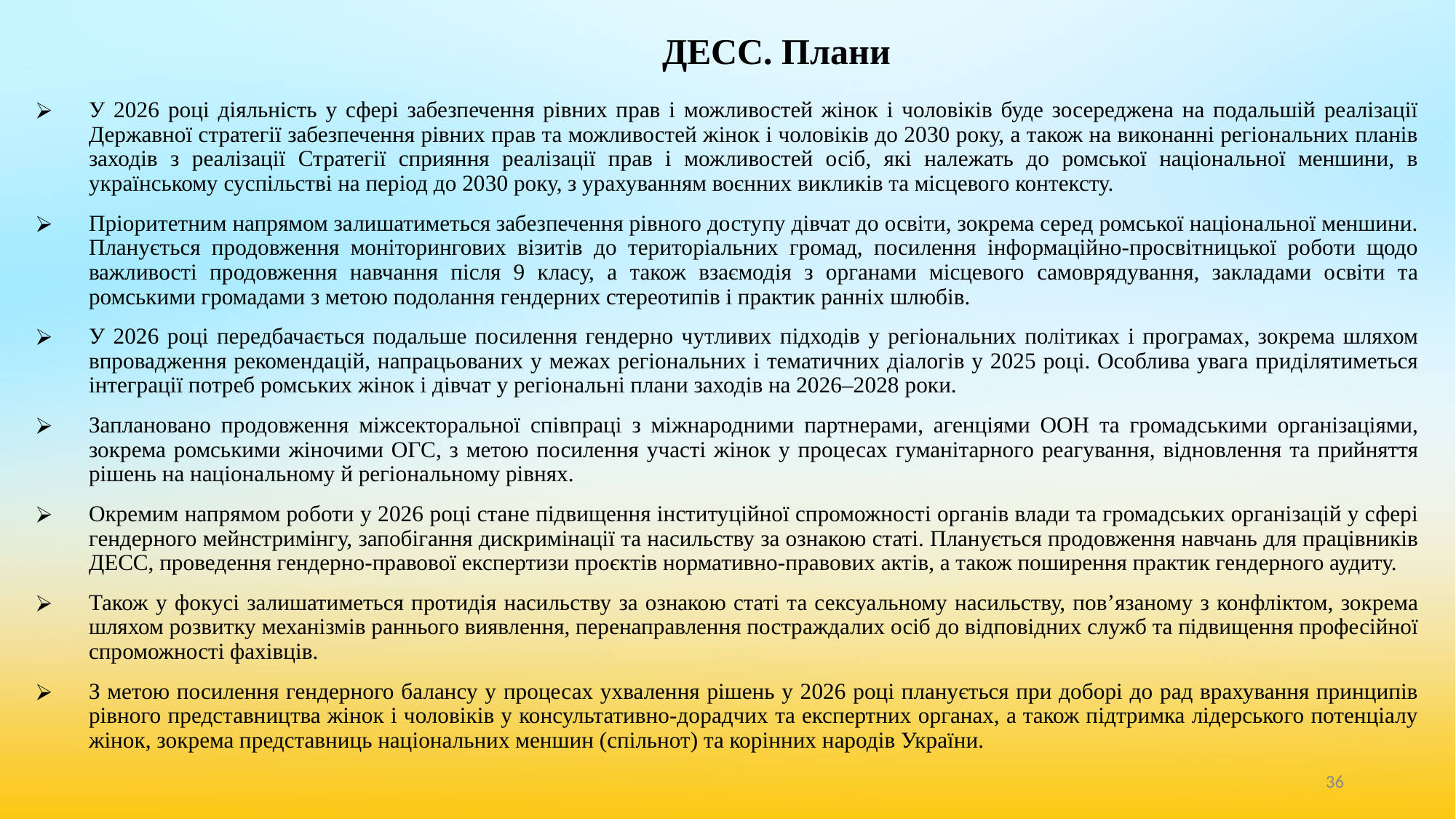

# ДЕСС. Плани
У 2026 році діяльність у сфері забезпечення рівних прав і можливостей жінок і чоловіків буде зосереджена на подальшій реалізації Державної стратегії забезпечення рівних прав та можливостей жінок і чоловіків до 2030 року, а також на виконанні регіональних планів заходів з реалізації Стратегії сприяння реалізації прав і можливостей осіб, які належать до ромської національної меншини, в українському суспільстві на період до 2030 року, з урахуванням воєнних викликів та місцевого контексту.
Пріоритетним напрямом залишатиметься забезпечення рівного доступу дівчат до освіти, зокрема серед ромської національної меншини. Планується продовження моніторингових візитів до територіальних громад, посилення інформаційно-просвітницької роботи щодо важливості продовження навчання після 9 класу, а також взаємодія з органами місцевого самоврядування, закладами освіти та ромськими громадами з метою подолання гендерних стереотипів і практик ранніх шлюбів.
У 2026 році передбачається подальше посилення гендерно чутливих підходів у регіональних політиках і програмах, зокрема шляхом впровадження рекомендацій, напрацьованих у межах регіональних і тематичних діалогів у 2025 році. Особлива увага приділятиметься інтеграції потреб ромських жінок і дівчат у регіональні плани заходів на 2026–2028 роки.
Заплановано продовження міжсекторальної співпраці з міжнародними партнерами, агенціями ООН та громадськими організаціями, зокрема ромськими жіночими ОГС, з метою посилення участі жінок у процесах гуманітарного реагування, відновлення та прийняття рішень на національному й регіональному рівнях.
Окремим напрямом роботи у 2026 році стане підвищення інституційної спроможності органів влади та громадських організацій у сфері гендерного мейнстримінгу, запобігання дискримінації та насильству за ознакою статі. Планується продовження навчань для працівників ДЕСС, проведення гендерно-правової експертизи проєктів нормативно-правових актів, а також поширення практик гендерного аудиту.
Також у фокусі залишатиметься протидія насильству за ознакою статі та сексуальному насильству, пов’язаному з конфліктом, зокрема шляхом розвитку механізмів раннього виявлення, перенаправлення постраждалих осіб до відповідних служб та підвищення професійної спроможності фахівців.
З метою посилення гендерного балансу у процесах ухвалення рішень у 2026 році планується при доборі до рад врахування принципів рівного представництва жінок і чоловіків у консультативно-дорадчих та експертних органах, а також підтримка лідерського потенціалу жінок, зокрема представниць національних меншин (спільнот) та корінних народів України.

36